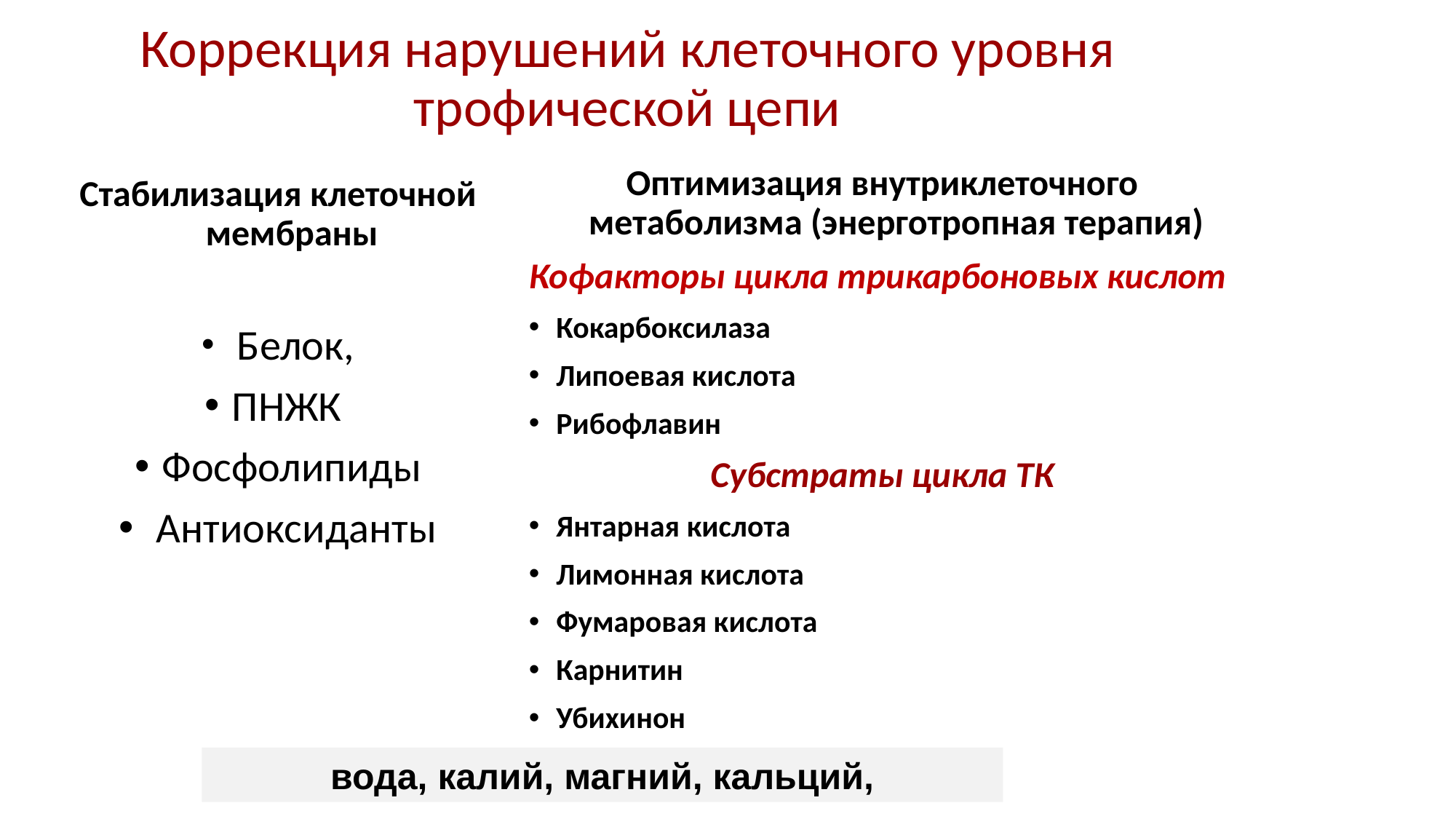

# Коррекция нарушений клеточного уровня трофической цепи
Оптимизация внутриклеточного метаболизма (энерготропная терапия)
Кофакторы цикла трикарбоновых кислот
Кокарбоксилаза
Липоевая кислота
Рибофлавин
Субстраты цикла ТК
Янтарная кислота
Лимонная кислота
Фумаровая кислота
Карнитин
Убихинон

Стабилизация клеточной мембраны

 Белок,
ПНЖК
Фосфолипиды
 Антиоксиданты

вода, калий, магний, кальций,